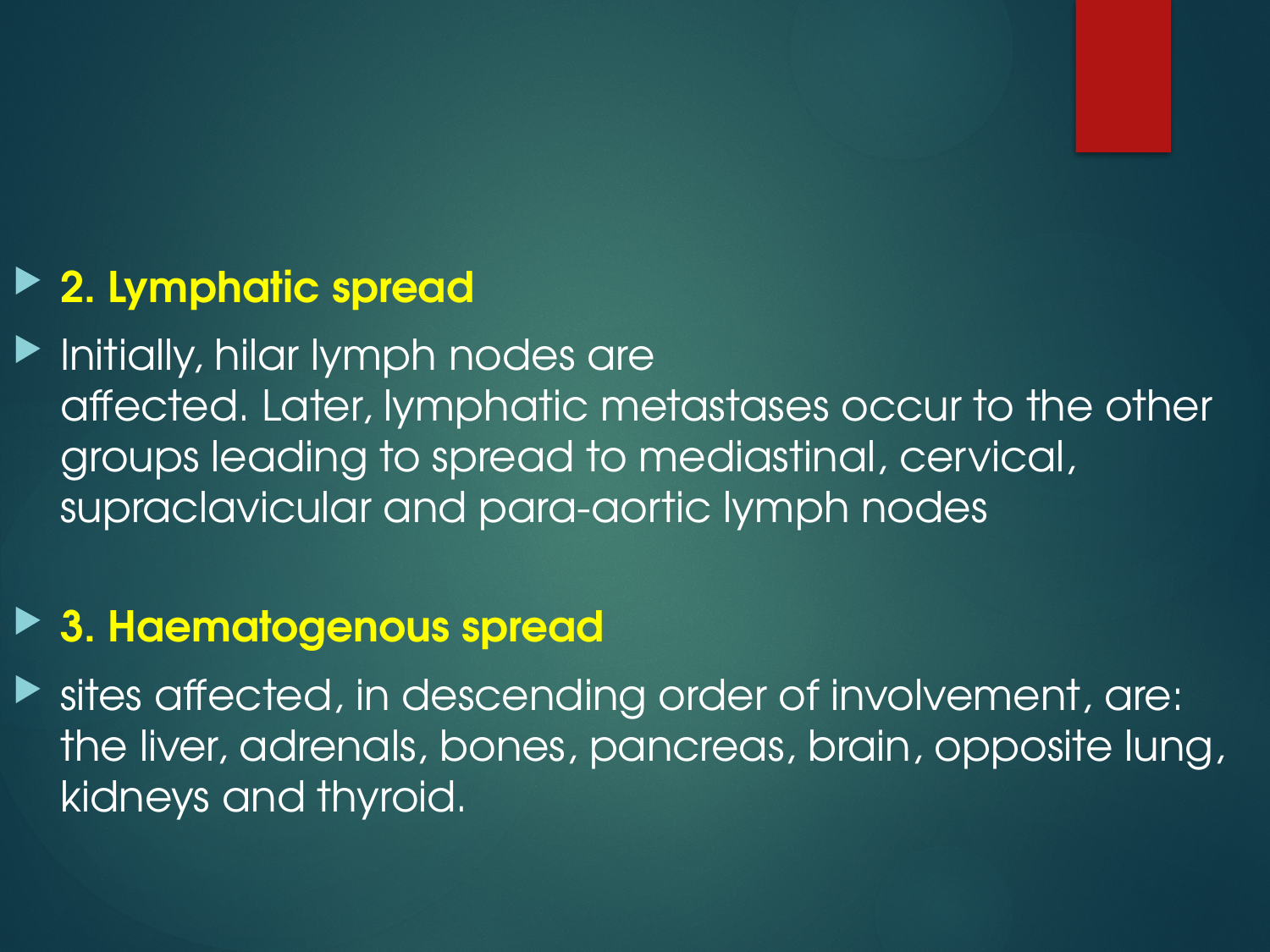

#
2. Lymphatic spread
Initially, hilar lymph nodes are
aﬀected. Later, lymphatic metastases occur to the other groups leading to spread to mediastinal, cervical, supraclavicular and para-aortic lymph nodes
3. Haematogenous spread
sites aﬀected, in descending order of involvement, are: the liver, adrenals, bones, pancreas, brain, opposite lung, kidneys and thyroid.